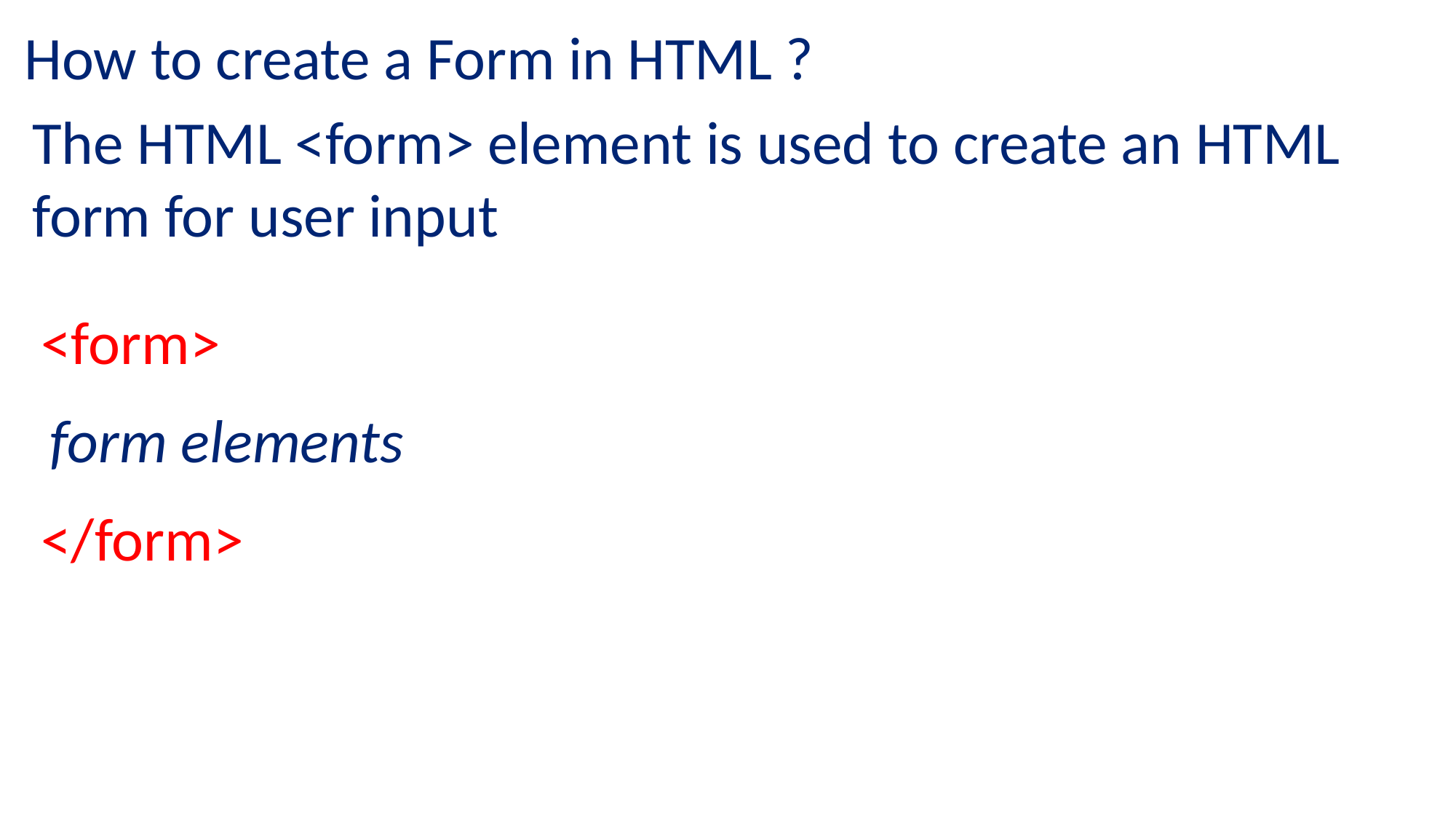

How to create a Form in HTML ?
The HTML <form> element is used to create an HTML form for user input
<form>
form elements
</form>